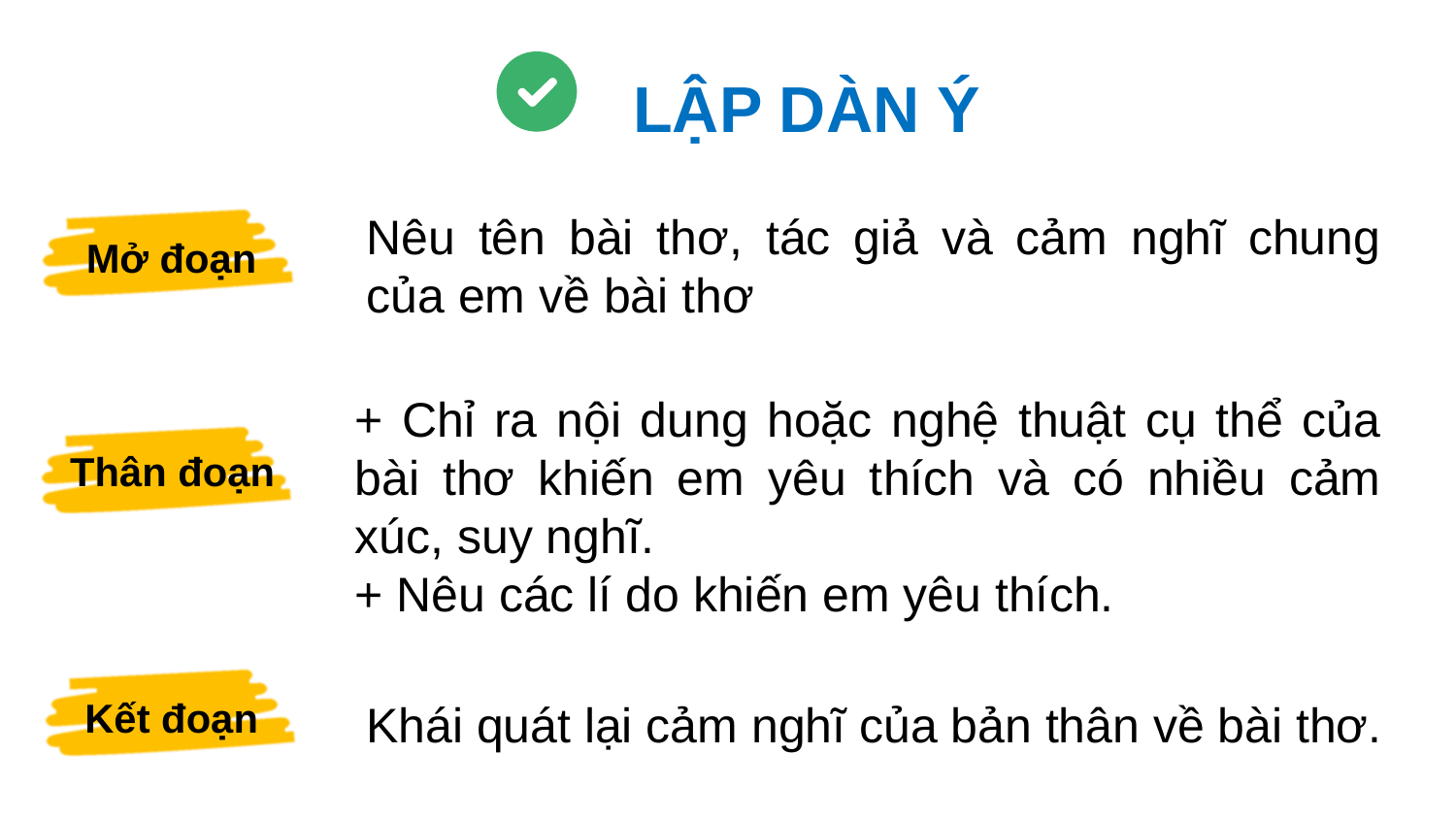

LẬP DÀN Ý

Nêu tên bài thơ, tác giả và cảm nghĩ chung của em về bài thơ
Mở đoạn

+ Chỉ ra nội dung hoặc nghệ thuật cụ thể của bài thơ khiến em yêu thích và có nhiều cảm xúc, suy nghĩ.
+ Nêu các lí do khiến em yêu thích.
Thân đoạn

Kết đoạn

Khái quát lại cảm nghĩ của bản thân về bài thơ.